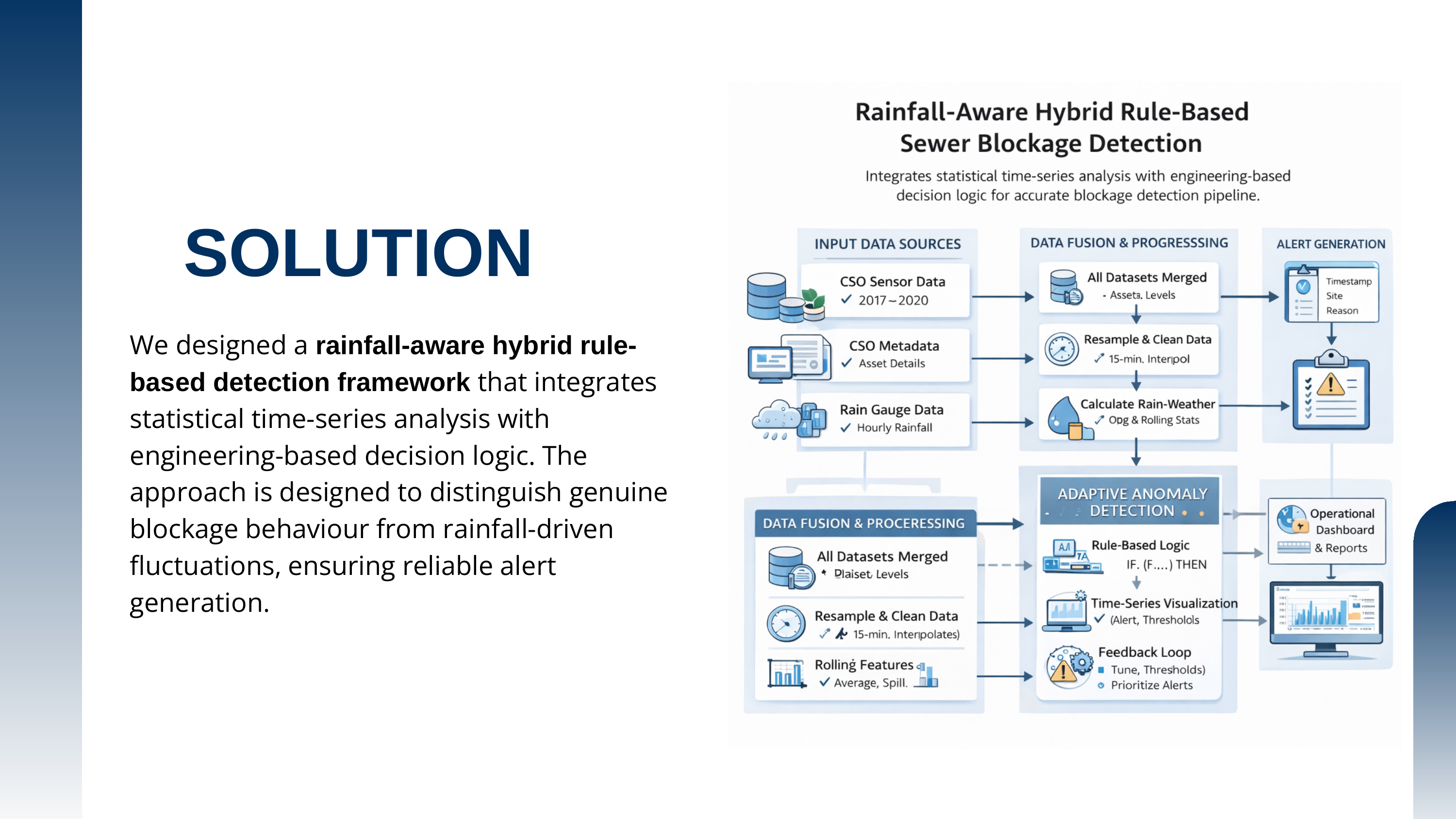

SOLUTION
We designed a rainfall-aware hybrid rule-based detection framework that integrates statistical time-series analysis with engineering-based decision logic. The approach is designed to distinguish genuine blockage behaviour from rainfall-driven fluctuations, ensuring reliable alert generation.

85%
SALES